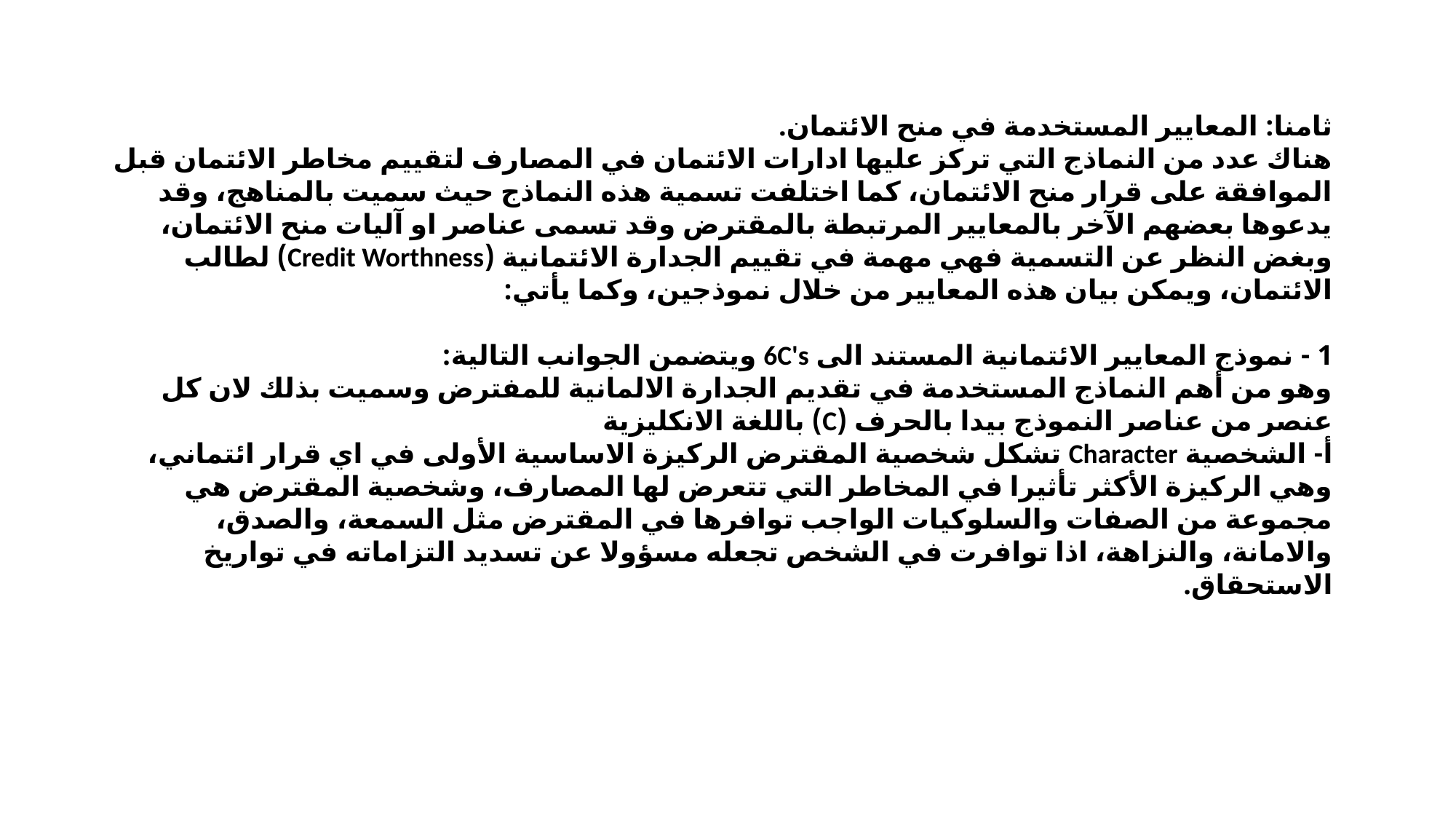

ثامنا: المعايير المستخدمة في منح الائتمان.
هناك عدد من النماذج التي تركز عليها ادارات الائتمان في المصارف لتقييم مخاطر الائتمان قبل الموافقة على قرار منح الائتمان، كما اختلفت تسمية هذه النماذج حيث سميت بالمناهج، وقد يدعوها بعضهم الآخر بالمعايير المرتبطة بالمقترض وقد تسمى عناصر او آليات منح الائتمان، وبغض النظر عن التسمية فهي مهمة في تقييم الجدارة الائتمانية (Credit Worthness) لطالب الائتمان، ويمكن بيان هذه المعايير من خلال نموذجين، وكما يأتي:

1 - نموذج المعايير الائتمانية المستند الى 6C's ويتضمن الجوانب التالية:
وهو من أهم النماذج المستخدمة في تقديم الجدارة الالمانية للمفترض وسميت بذلك لان كل عنصر من عناصر النموذج بيدا بالحرف (C) باللغة الانكليزية
أ- الشخصية Character تشكل شخصية المقترض الركيزة الاساسية الأولى في اي قرار ائتماني، وهي الركيزة الأكثر تأثيرا في المخاطر التي تتعرض لها المصارف، وشخصية المقترض هي مجموعة من الصفات والسلوكيات الواجب توافرها في المقترض مثل السمعة، والصدق، والامانة، والنزاهة، اذا توافرت في الشخص تجعله مسؤولا عن تسديد التزاماته في تواريخ الاستحقاق.